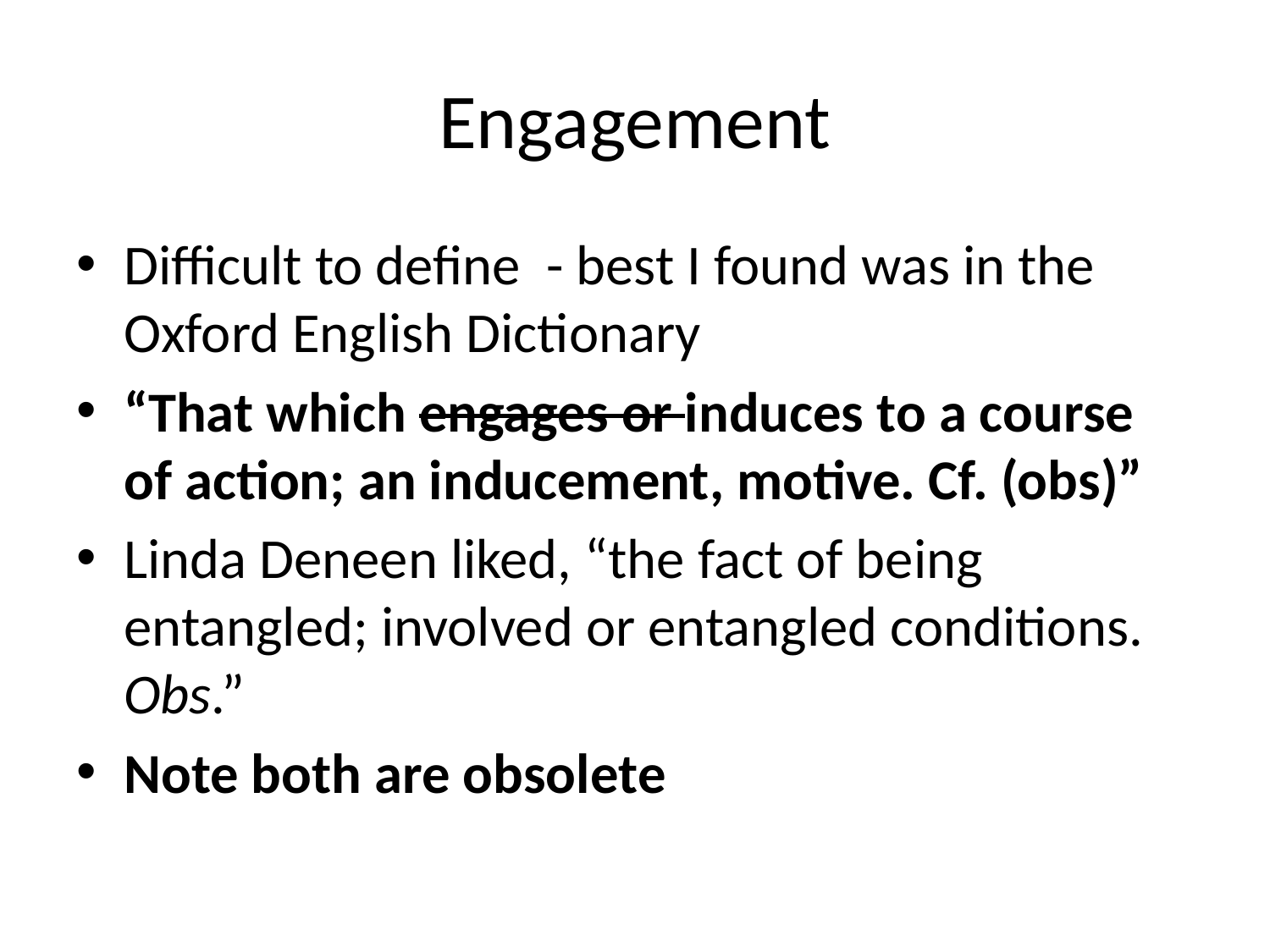

# Engagement
Difficult to define  - best I found was in the Oxford English Dictionary
“That which engages or induces to a course of action; an inducement, motive. Cf. (obs)”
Linda Deneen liked, “the fact of being entangled; involved or entangled conditions. Obs.”
Note both are obsolete